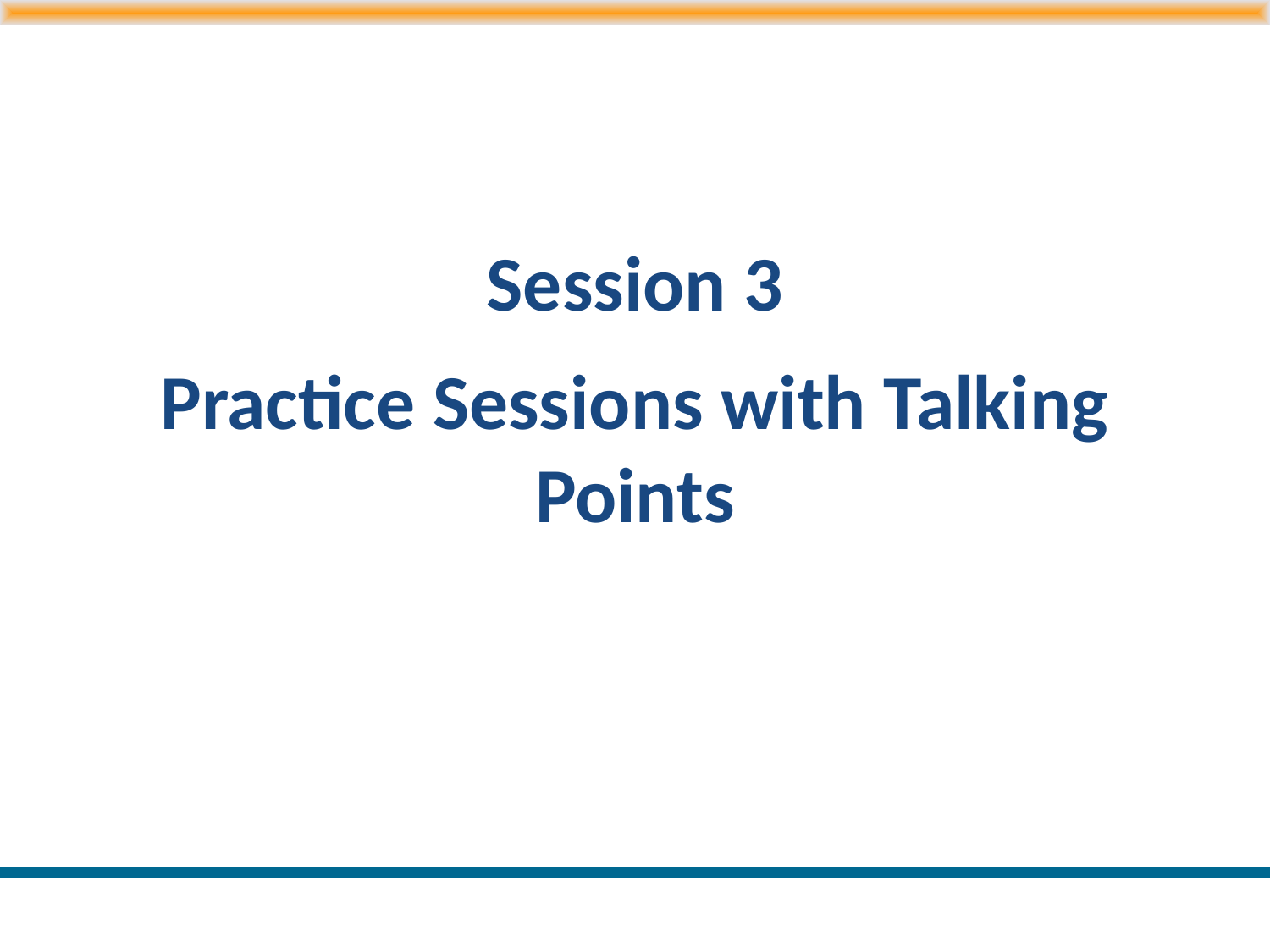

# Session 3 Practice Sessions with Talking Points